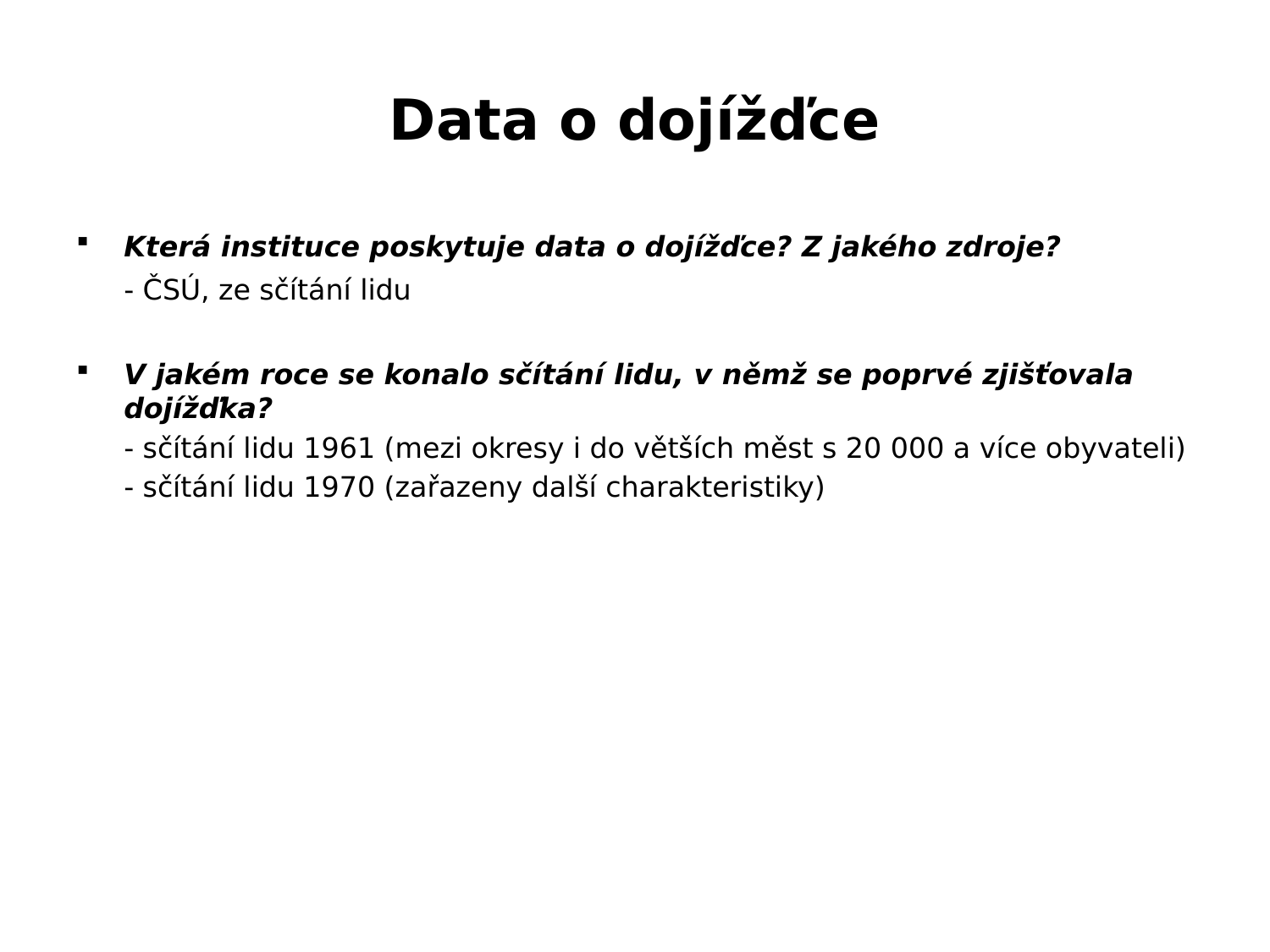

# Data o dojížďce
Která instituce poskytuje data o dojížďce? Z jakého zdroje?
	- ČSÚ, ze sčítání lidu

V jakém roce se konalo sčítání lidu, v němž se poprvé zjišťovala dojížďka?
	- sčítání lidu 1961 (mezi okresy i do větších měst s 20 000 a více obyvateli)
	- sčítání lidu 1970 (zařazeny další charakteristiky)